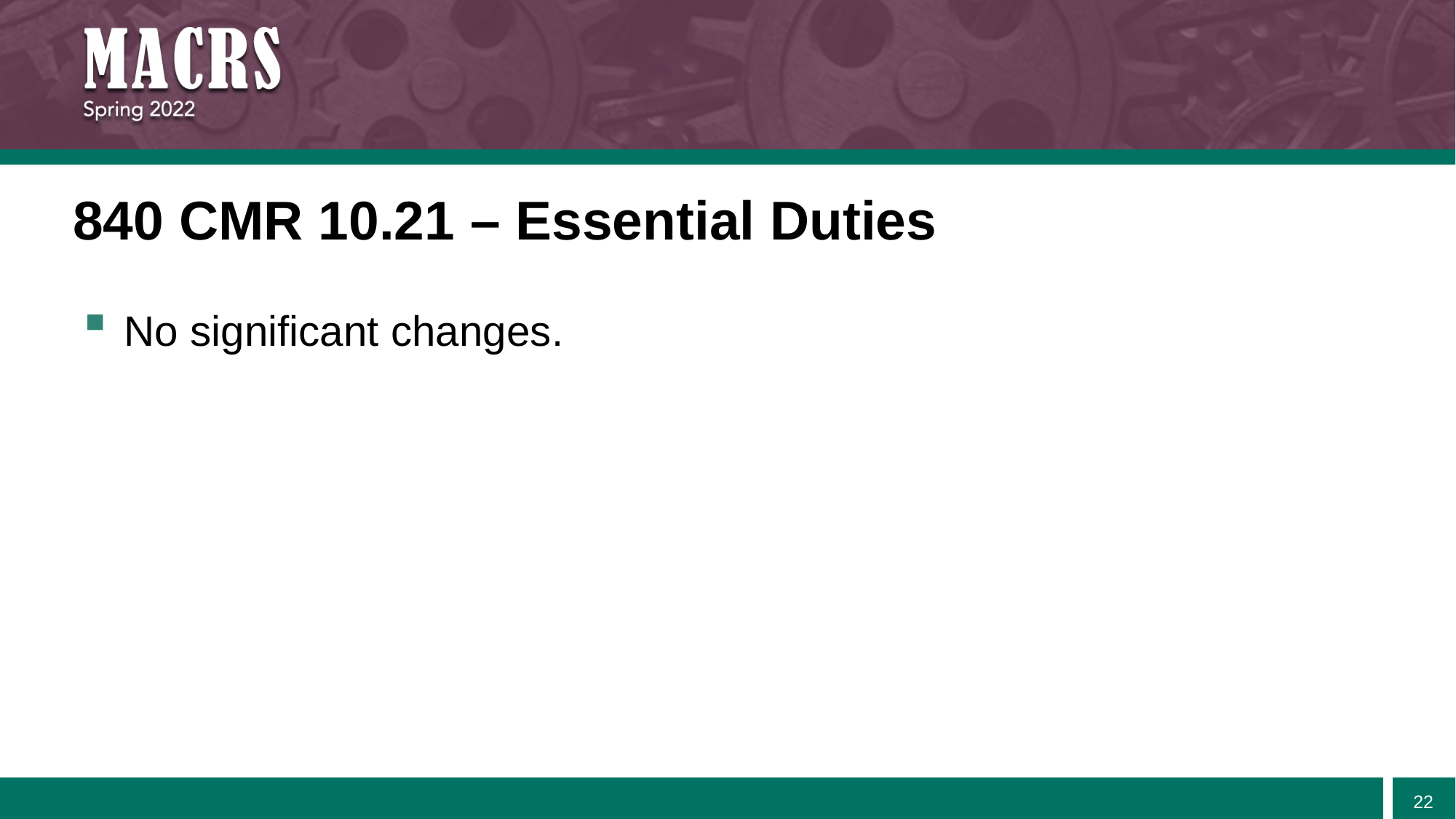

# 840 CMR 10.21 – Essential Duties
No significant changes.
22